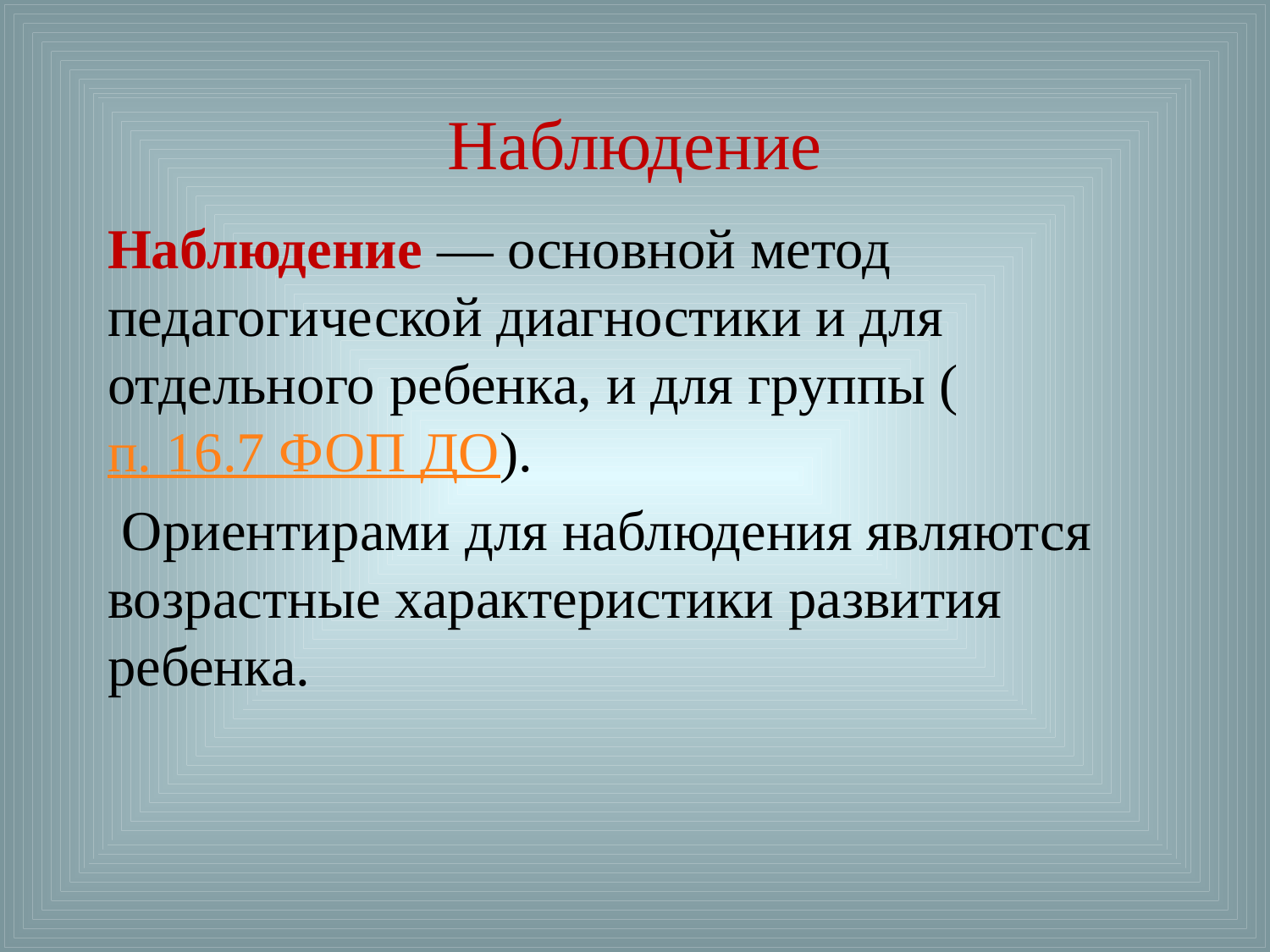

# Наблюдение
Наблюдение — основной метод педагогической диагностики и для отдельного ребенка, и для группы (п. 16.7 ФОП ДО).
 Ориентирами для наблюдения являются возрастные характеристики развития ребенка.